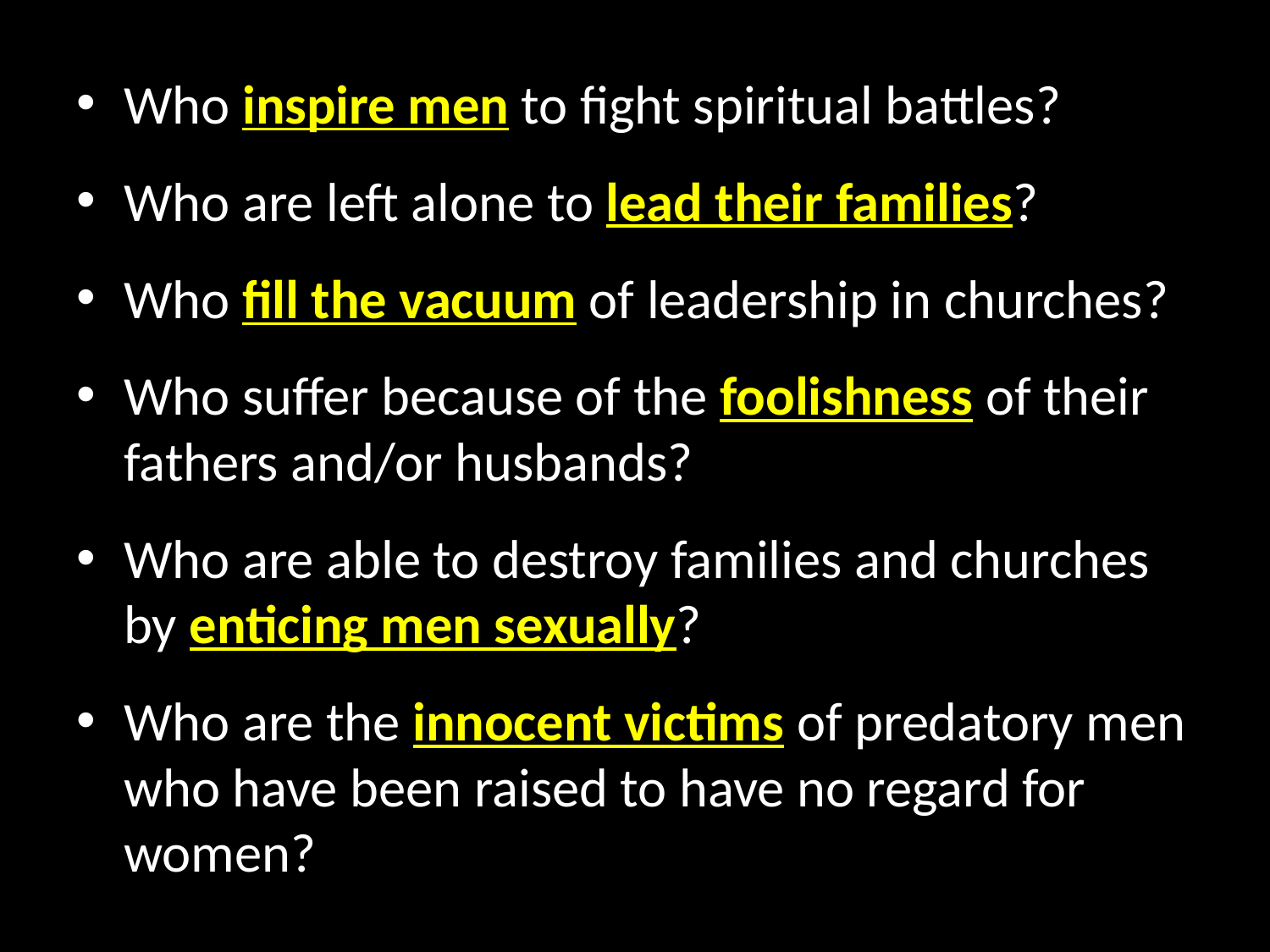

Who inspire men to fight spiritual battles?
Who are left alone to lead their families?
Who fill the vacuum of leadership in churches?
Who suffer because of the foolishness of their fathers and/or husbands?
Who are able to destroy families and churches by enticing men sexually?
Who are the innocent victims of predatory men who have been raised to have no regard for women?